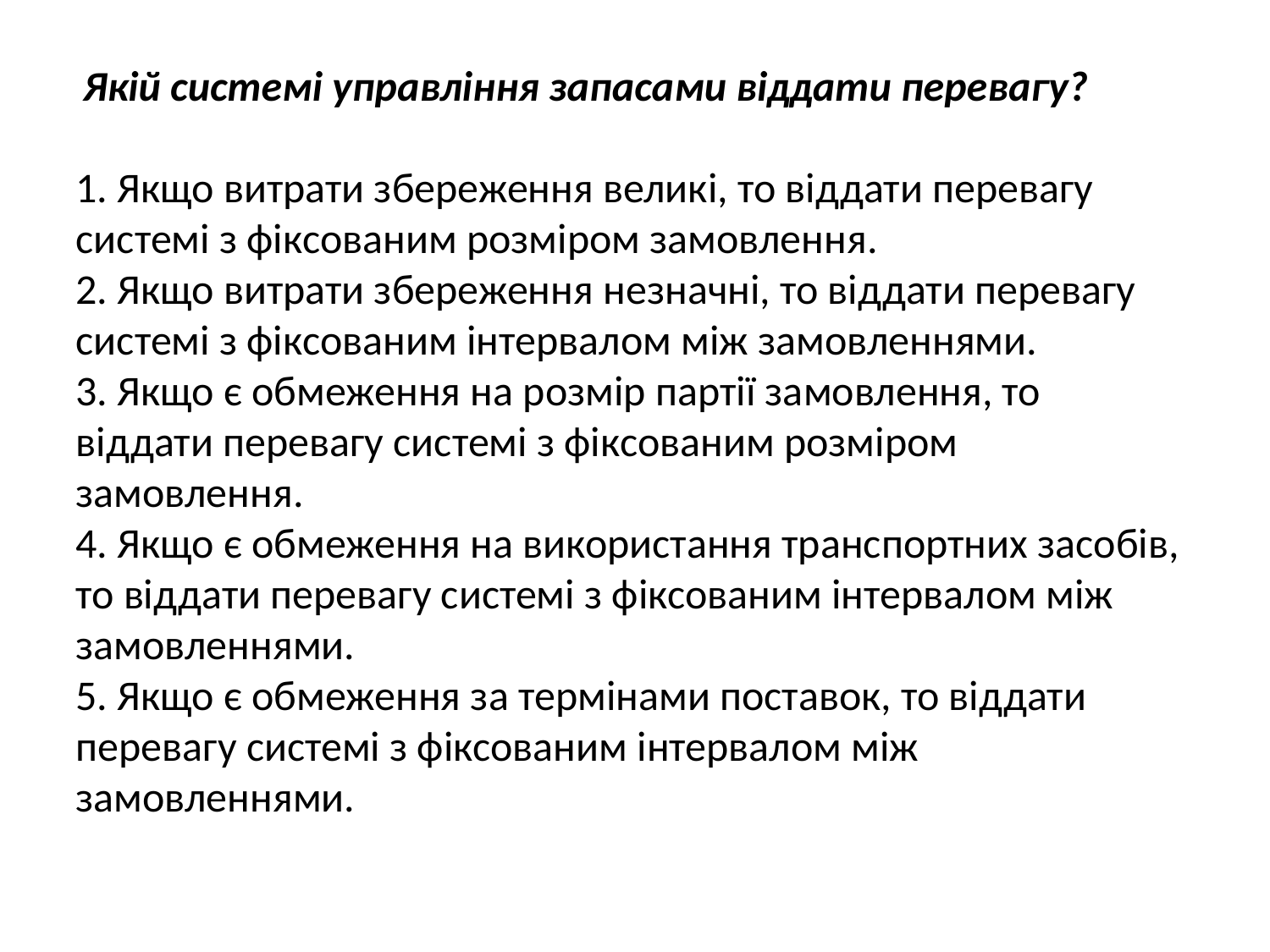

Якій системі управління запасами віддати перевагу?

1. Якщо витрати збереження великі, то віддати перевагу системі з фіксованим розміром замовлення.
2. Якщо витрати збереження незначні, то віддати перевагу системі з фіксованим інтервалом між замовленнями.
3. Якщо є обмеження на розмір партії замовлення, то віддати перевагу системі з фіксованим розміром замовлення.
4. Якщо є обмеження на використання транспортних засобів, то віддати перевагу системі з фіксованим інтервалом між замовленнями.
5. Якщо є обмеження за термінами поставок, то віддати перевагу системі з фіксованим інтервалом між замовленнями.